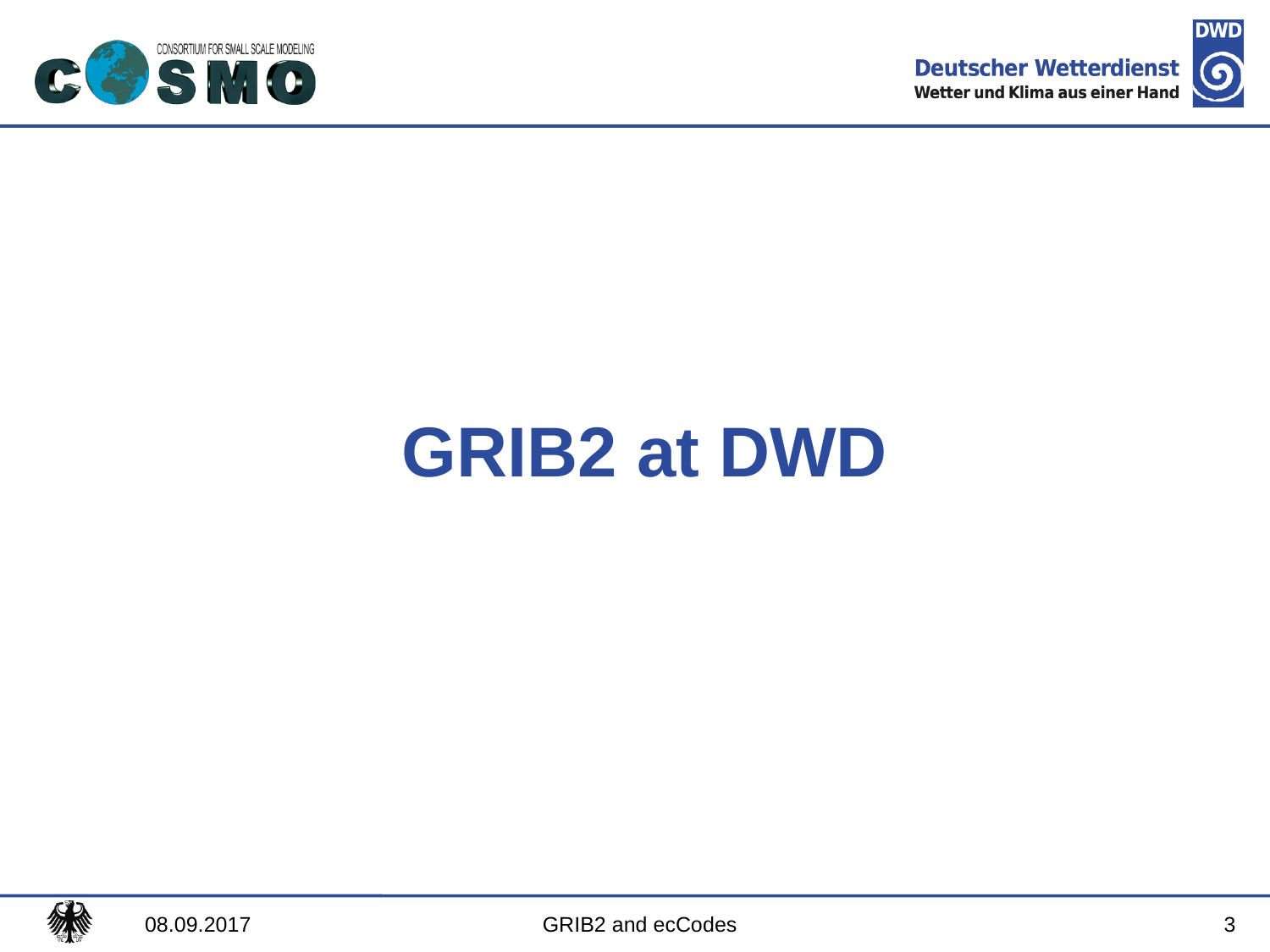

# GRIB2 at DWD
3
08.09.2017
GRIB2 and ecCodes